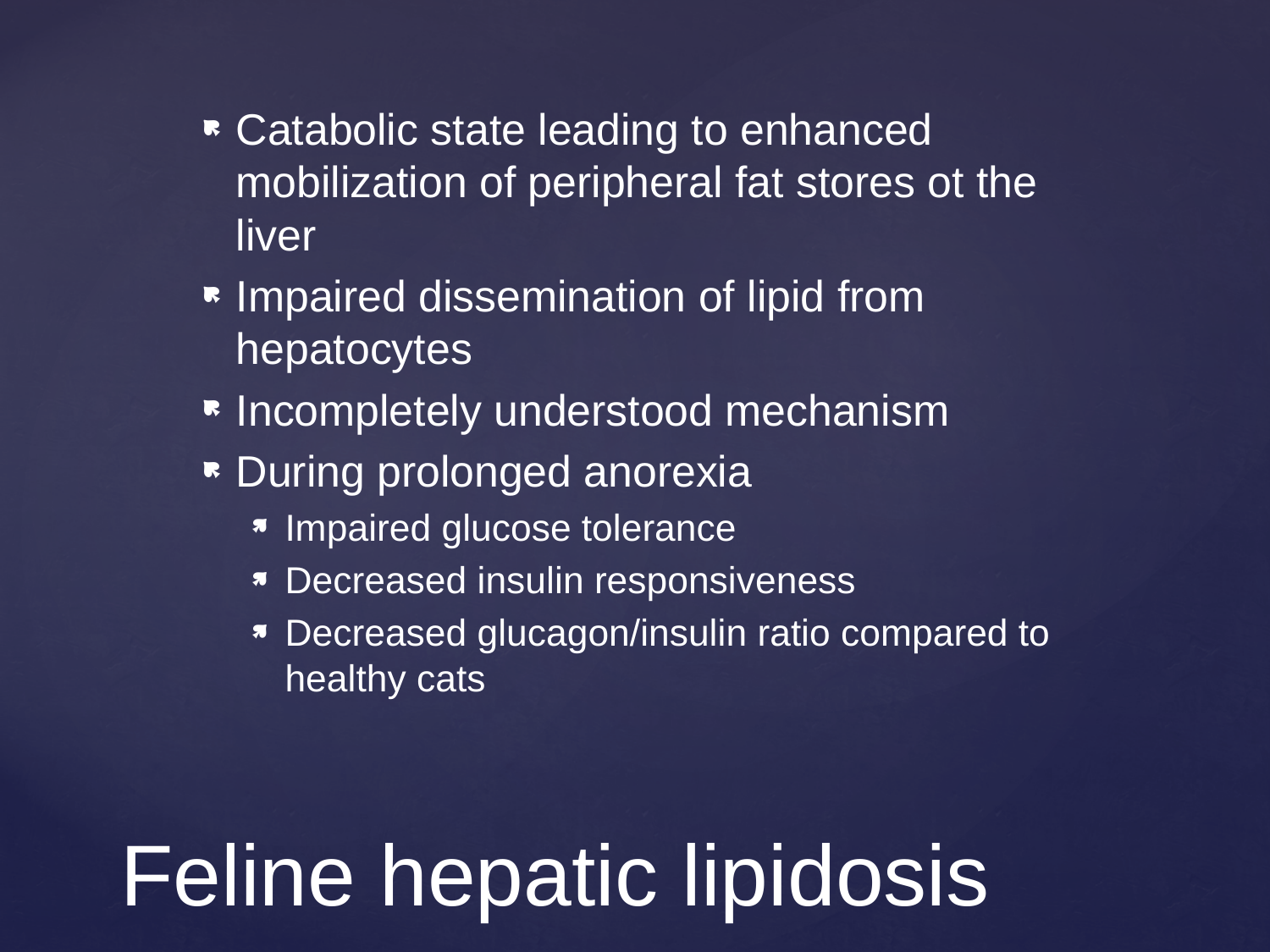

Catabolic state leading to enhanced mobilization of peripheral fat stores ot the liver
Impaired dissemination of lipid from hepatocytes
Incompletely understood mechanism
During prolonged anorexia
Impaired glucose tolerance
Decreased insulin responsiveness
Decreased glucagon/insulin ratio compared to healthy cats

# Feline hepatic lipidosis